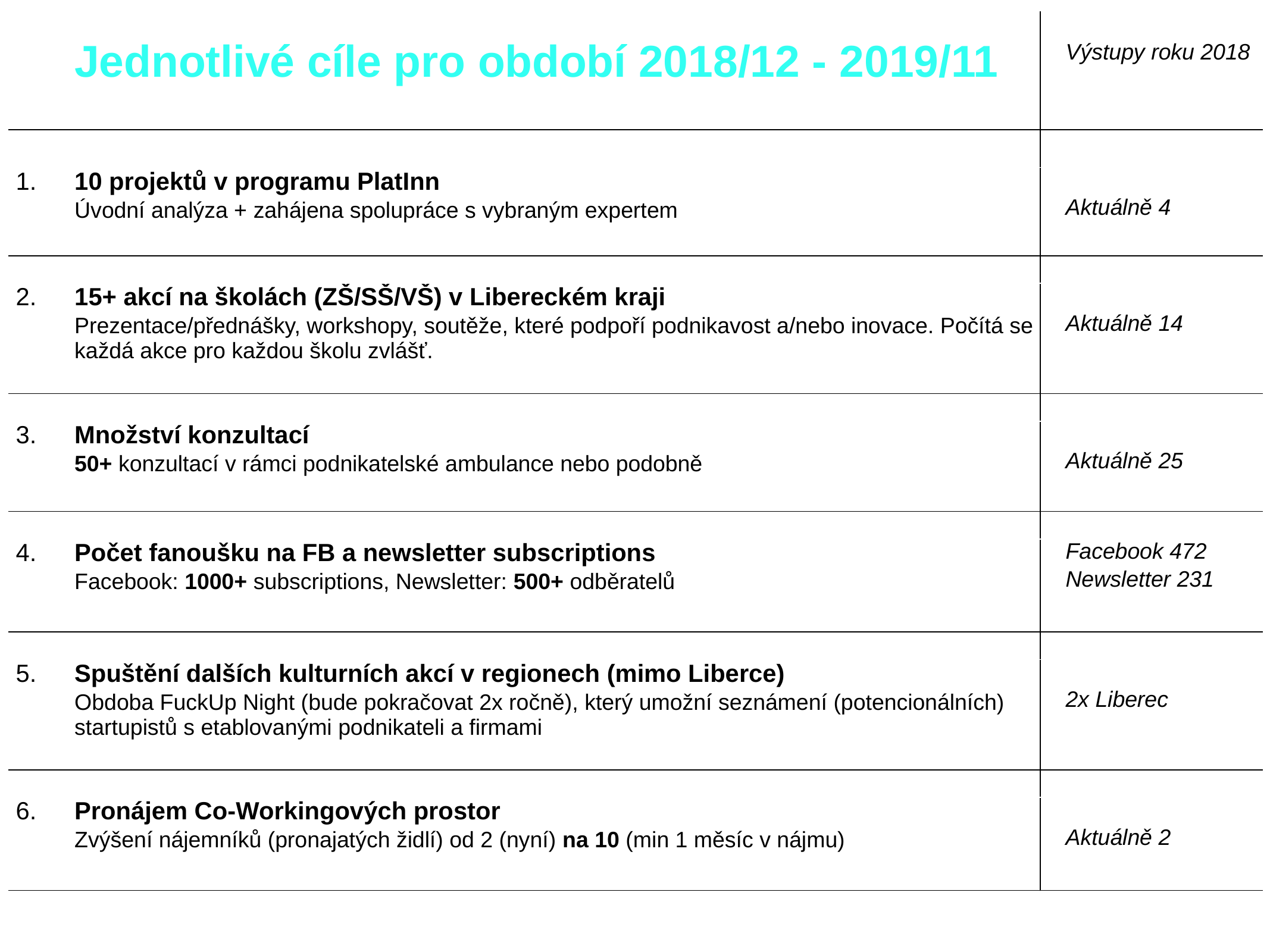

|  | Jednotlivé cíle pro období 2018/12 - 2019/11 |  | Výstupy roku 2018 |
| --- | --- | --- | --- |
|  |  |  |  |
| 1. | 10 projektů v programu PlatInn Úvodní analýza + zahájena spolupráce s vybraným expertem |  | Aktuálně 4 |
|  |  |  |  |
| 2. | 15+ akcí na školách (ZŠ/SŠ/VŠ) v Libereckém kraji Prezentace/přednášky, workshopy, soutěže, které podpoří podnikavost a/nebo inovace. Počítá se každá akce pro každou školu zvlášť. |  | Aktuálně 14 |
|  |  |  |  |
| 3. | Množství konzultací 50+ konzultací v rámci podnikatelské ambulance nebo podobně |  | Aktuálně 25 |
|  |  |  |  |
| 4. | Počet fanoušku na FB a newsletter subscriptions Facebook: 1000+ subscriptions, Newsletter: 500+ odběratelů |  | Facebook 472 Newsletter 231 |
|  |  |  |  |
| 5. | Spuštění dalších kulturních akcí v regionech (mimo Liberce) Obdoba FuckUp Night (bude pokračovat 2x ročně), který umožní seznámení (potencionálních) startupistů s etablovanými podnikateli a firmami |  | 2x Liberec |
|  |  |  |  |
| 6. | Pronájem Co-Workingových prostor Zvýšení nájemníků (pronajatých židlí) od 2 (nyní) na 10 (min 1 měsíc v nájmu) |  | Aktuálně 2 |